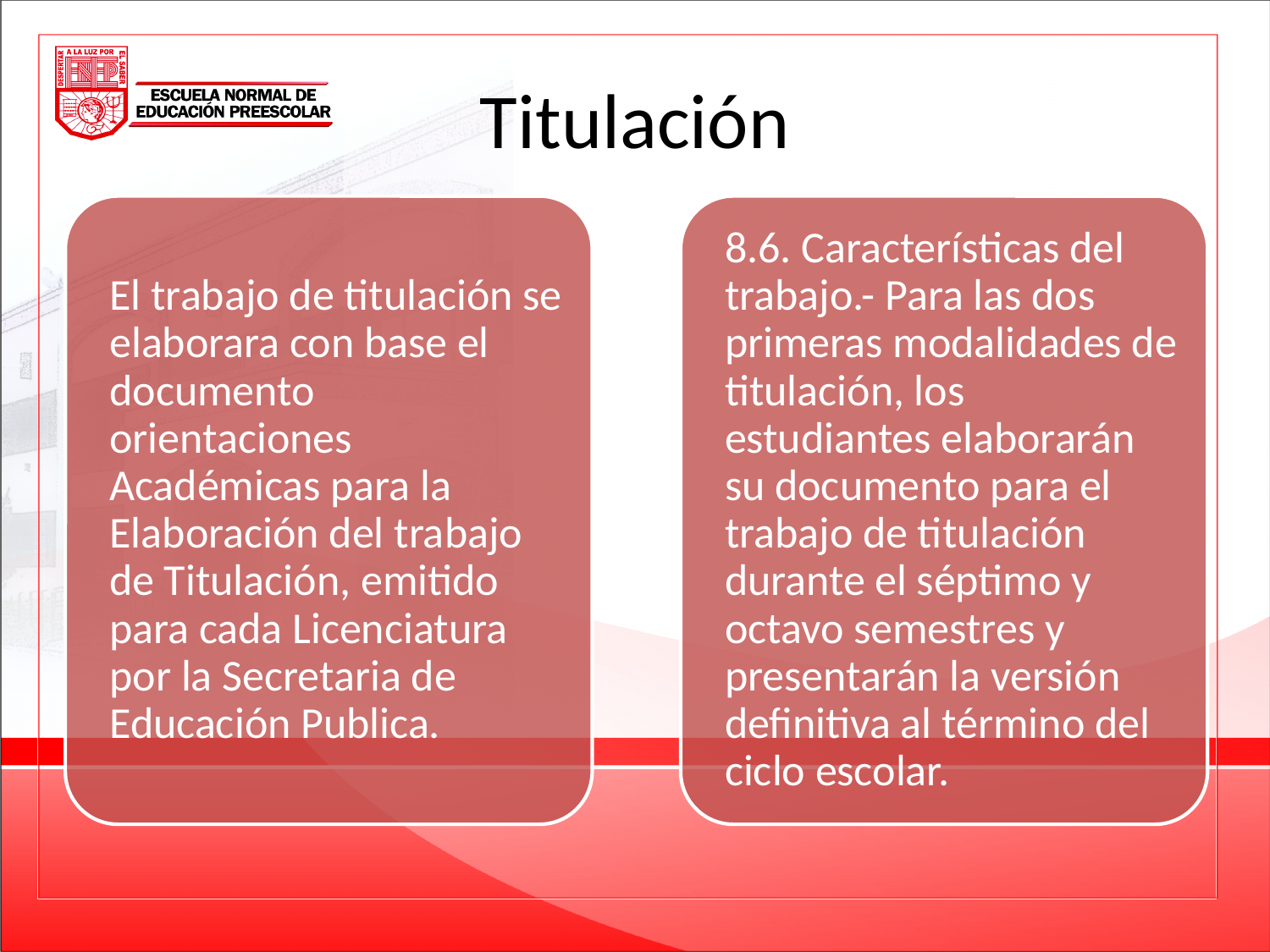

# Titulación
El trabajo de titulación se elaborara con base el documento orientaciones Académicas para la Elaboración del trabajo de Titulación, emitido para cada Licenciatura por la Secretaria de Educación Publica.
8.6. Características del trabajo.- Para las dos primeras modalidades de titulación, los estudiantes elaborarán su documento para el trabajo de titulación durante el séptimo y octavo semestres y presentarán la versión definitiva al término del ciclo escolar.